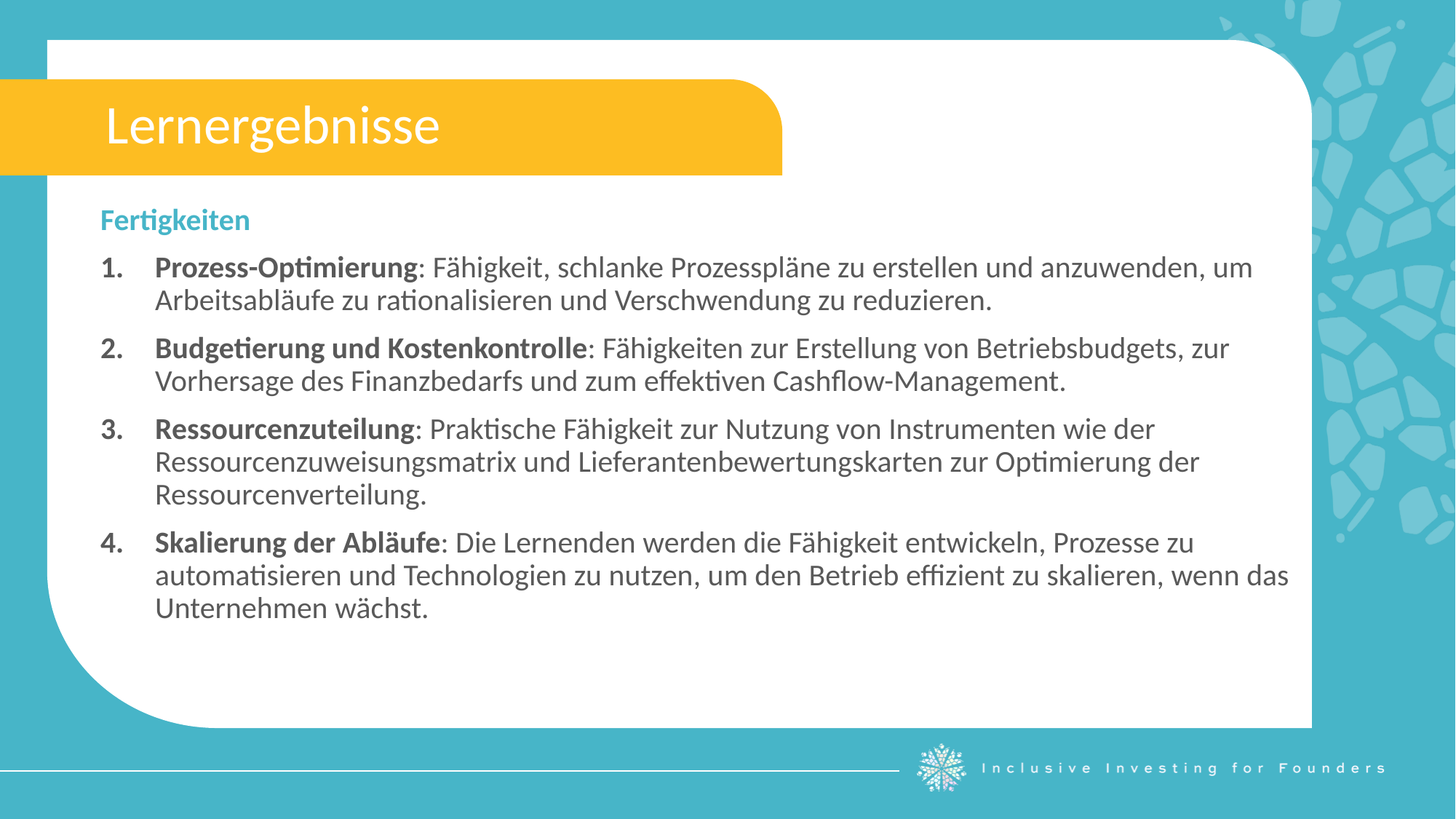

Lernergebnisse

Fertigkeiten
Prozess-Optimierung: Fähigkeit, schlanke Prozesspläne zu erstellen und anzuwenden, um Arbeitsabläufe zu rationalisieren und Verschwendung zu reduzieren.
Budgetierung und Kostenkontrolle: Fähigkeiten zur Erstellung von Betriebsbudgets, zur Vorhersage des Finanzbedarfs und zum effektiven Cashflow-Management.
Ressourcenzuteilung: Praktische Fähigkeit zur Nutzung von Instrumenten wie der Ressourcenzuweisungsmatrix und Lieferantenbewertungskarten zur Optimierung der Ressourcenverteilung.
Skalierung der Abläufe: Die Lernenden werden die Fähigkeit entwickeln, Prozesse zu automatisieren und Technologien zu nutzen, um den Betrieb effizient zu skalieren, wenn das Unternehmen wächst.